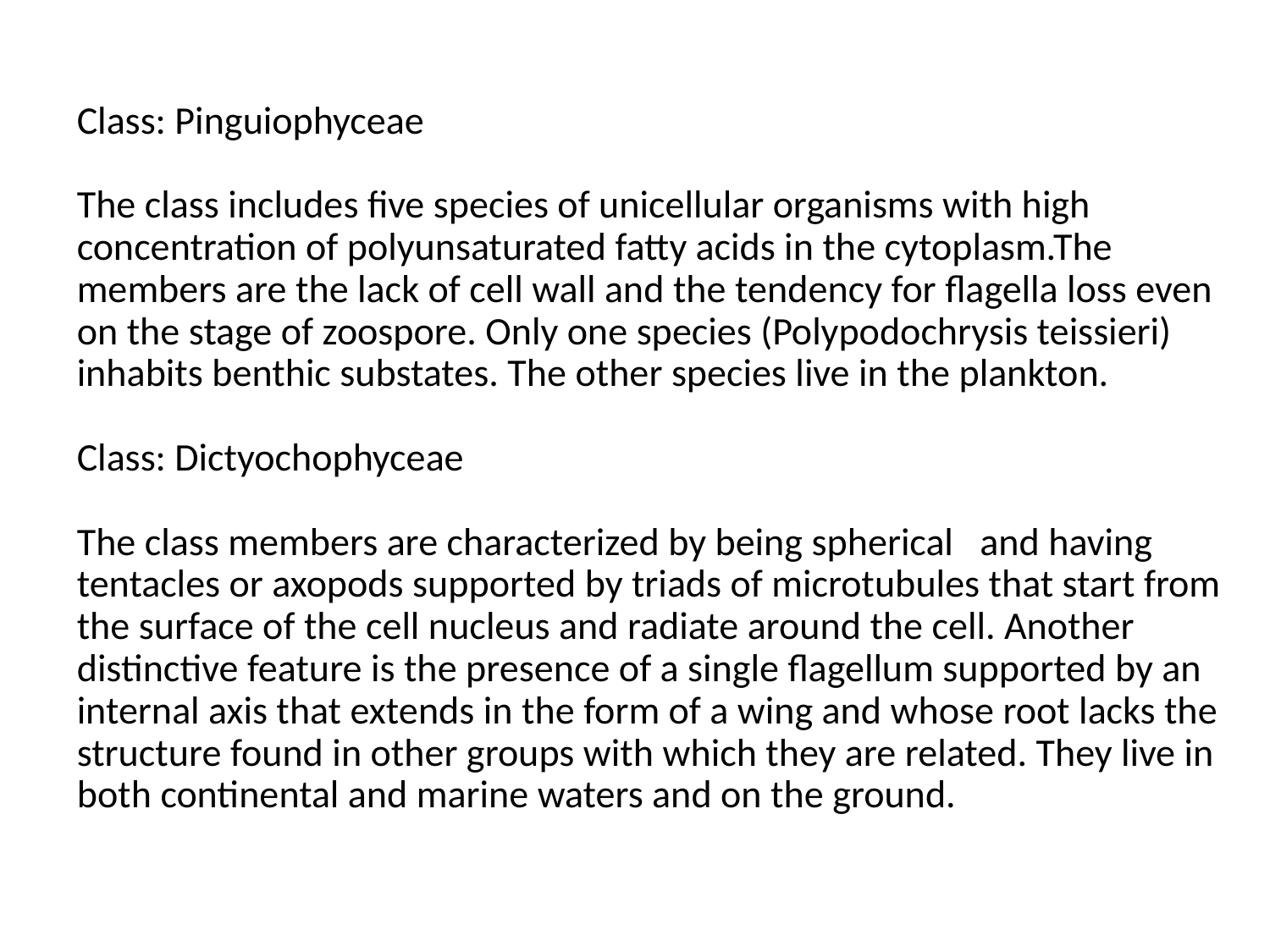

# Class: Pinguiophyceae The class includes five species of unicellular organisms with high concentration of polyunsaturated fatty acids in the cytoplasm.The members are the lack of cell wall and the tendency for flagella loss even on the stage of zoospore. Only one species (Polypodochrysis teissieri) inhabits benthic substates. The other species live in the plankton. Class: Dictyochophyceae The class members are characterized by being spherical   and having tentacles or axopods supported by triads of microtubules that start from the surface of the cell nucleus and radiate around the cell. Another distinctive feature is the presence of a single flagellum supported by an internal axis that extends in the form of a wing and whose root lacks the structure found in other groups with which they are related. They live in both continental and marine waters and on the ground.